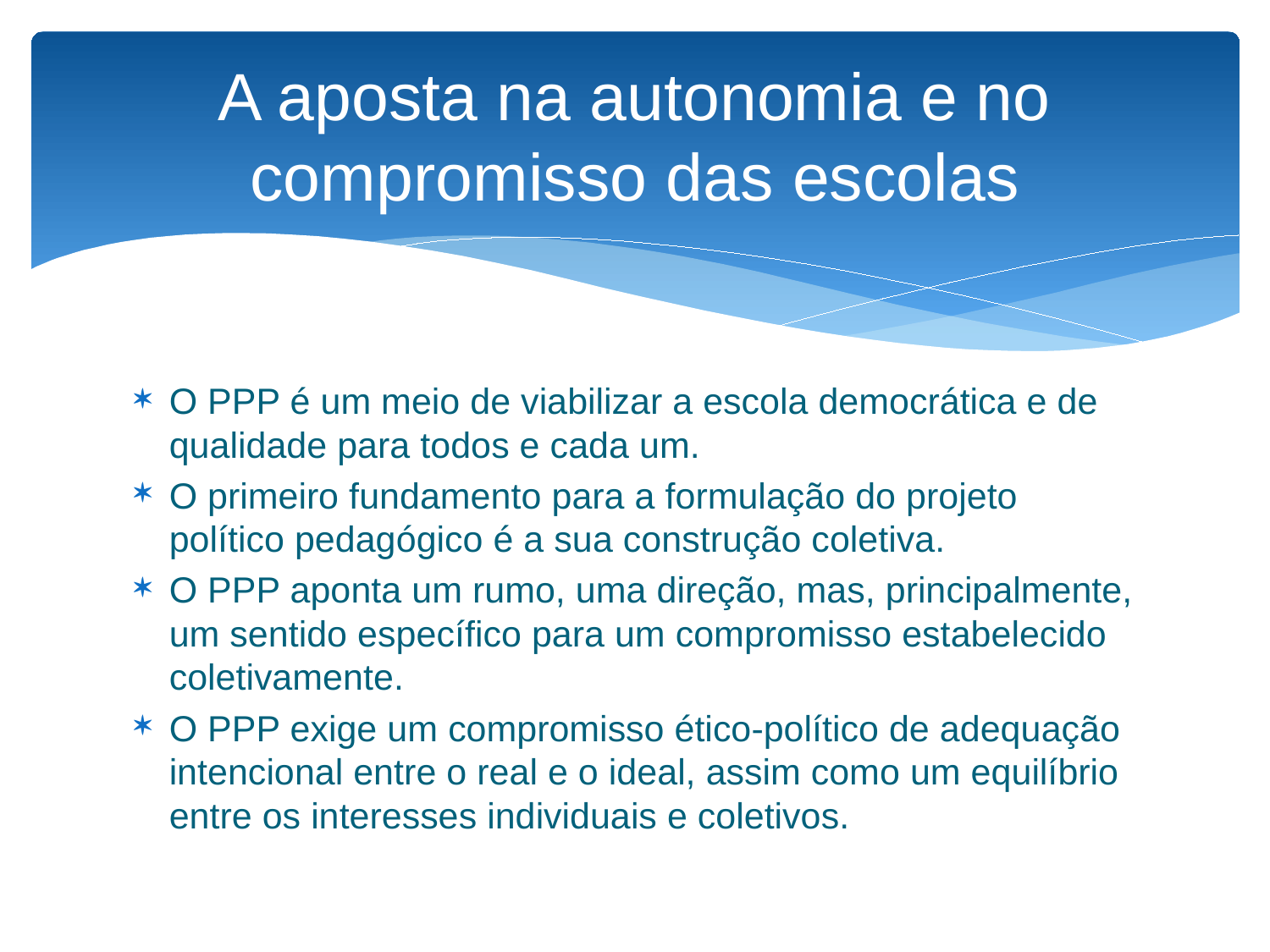

# A aposta na autonomia e no compromisso das escolas
O PPP é um meio de viabilizar a escola democrática e de qualidade para todos e cada um.
O primeiro fundamento para a formulação do projeto político pedagógico é a sua construção coletiva.
O PPP aponta um rumo, uma direção, mas, principalmente, um sentido específico para um compromisso estabelecido coletivamente.
O PPP exige um compromisso ético-político de adequação intencional entre o real e o ideal, assim como um equilíbrio entre os interesses individuais e coletivos.